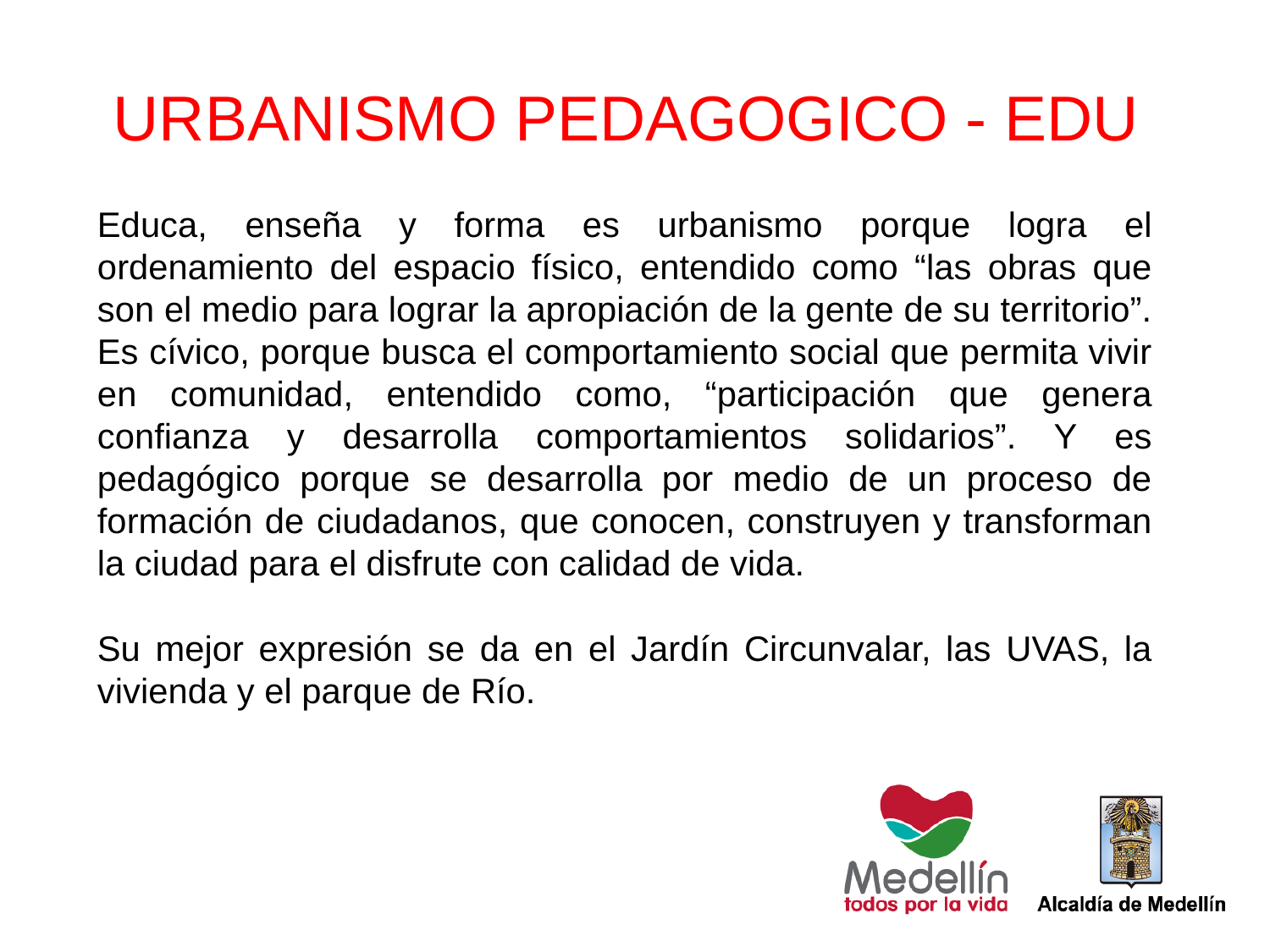

URBANISMO PEDAGOGICO - EDU
Educa, enseña y forma es urbanismo porque logra el ordenamiento del espacio físico, entendido como “las obras que son el medio para lograr la apropiación de la gente de su territorio”. Es cívico, porque busca el comportamiento social que permita vivir en comunidad, entendido como, “participación que genera confianza y desarrolla comportamientos solidarios”. Y es pedagógico porque se desarrolla por medio de un proceso de formación de ciudadanos, que conocen, construyen y transforman la ciudad para el disfrute con calidad de vida.

Su mejor expresión se da en el Jardín Circunvalar, las UVAS, la vivienda y el parque de Río.